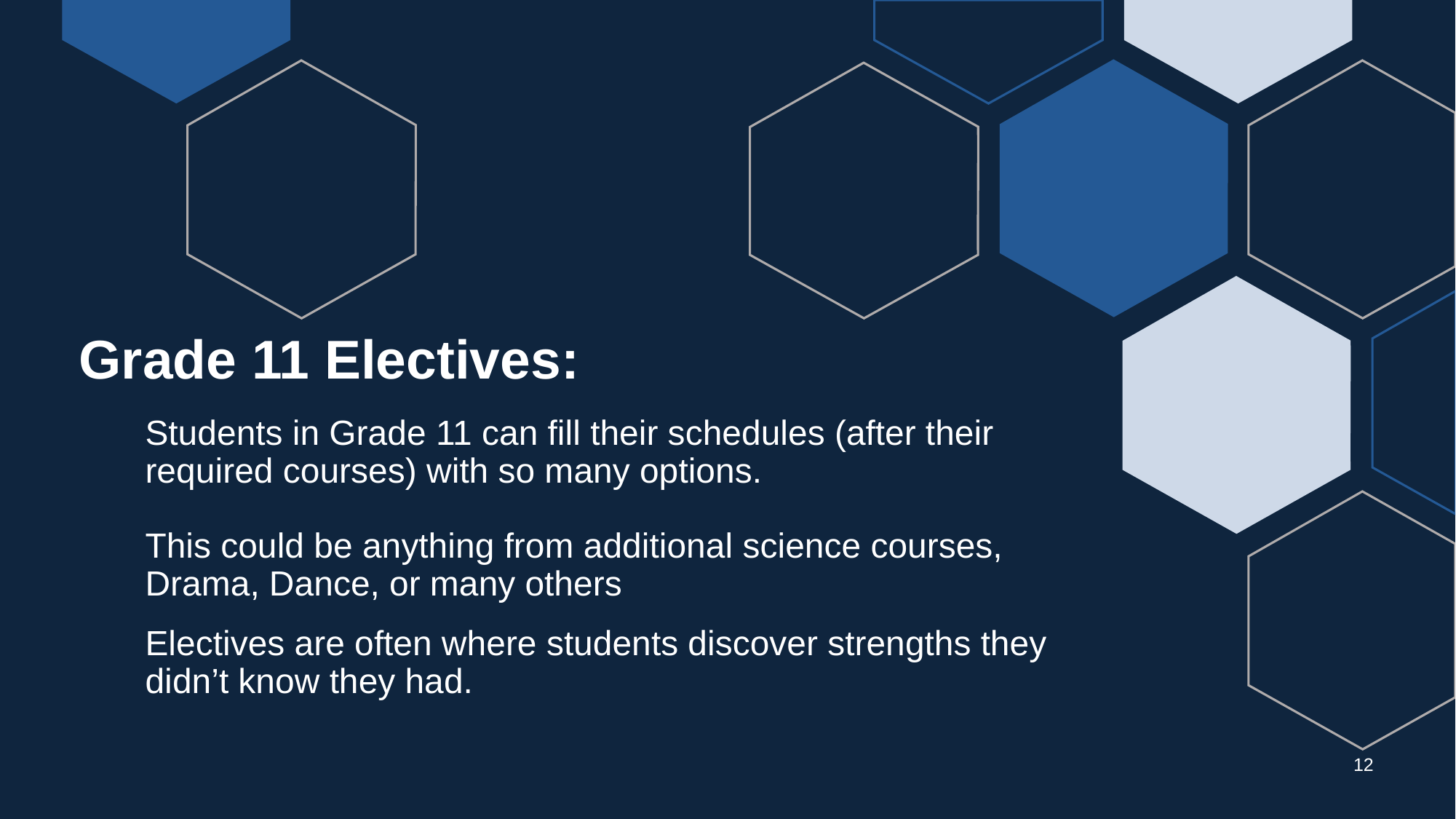

# Grade 11 Electives:
Students in Grade 11 can fill their schedules (after their required courses) with so many options.
This could be anything from additional science courses, Drama, Dance, or many others
Electives are often where students discover strengths they didn’t know they had.
12